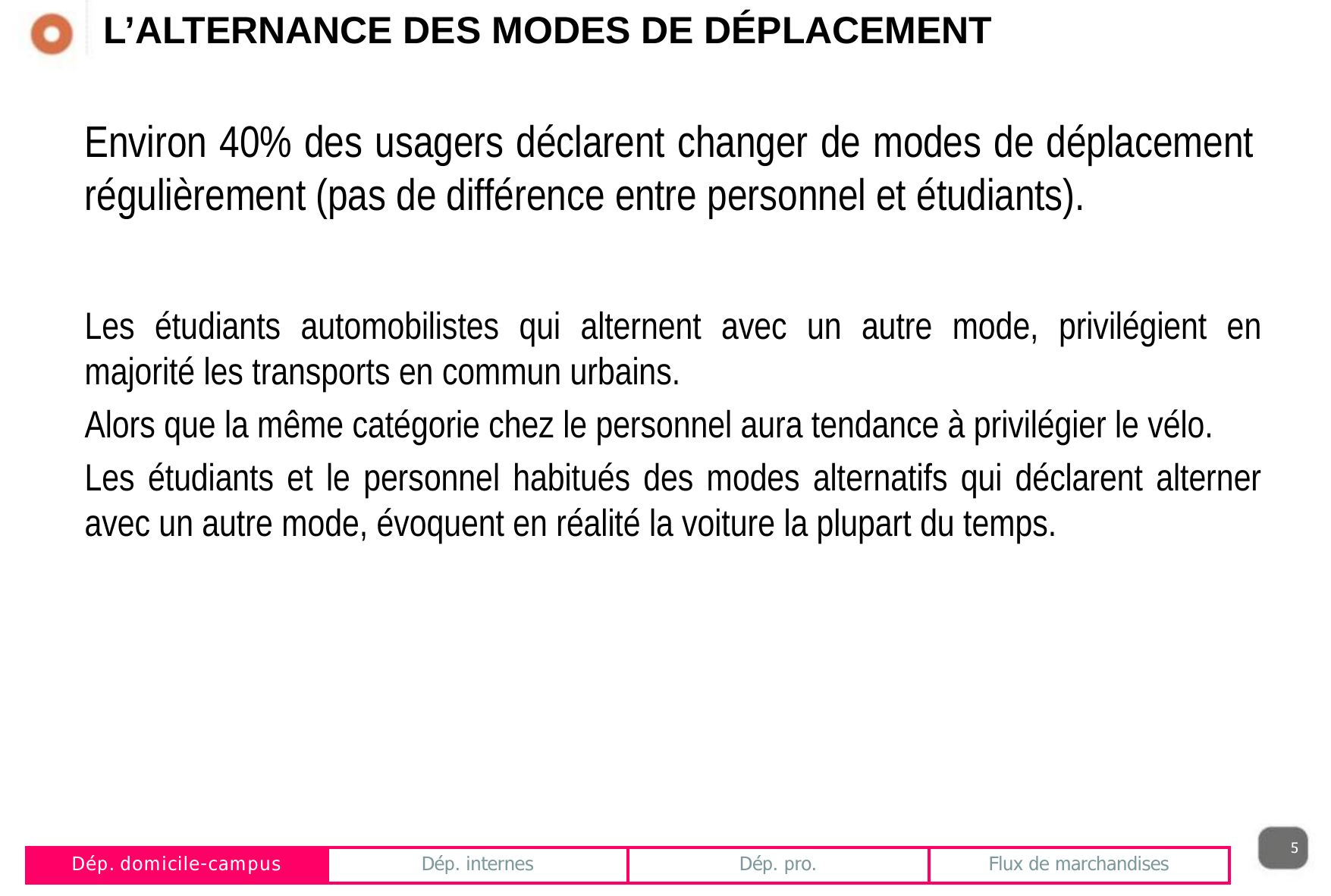

# L’alternance des modes de déplacement
	Environ 40% des usagers déclarent changer de modes de déplacement régulièrement (pas de différence entre personnel et étudiants).
	Les étudiants automobilistes qui alternent avec un autre mode, privilégient en majorité les transports en commun urbains.
	Alors que la même catégorie chez le personnel aura tendance à privilégier le vélo.
	Les étudiants et le personnel habitués des modes alternatifs qui déclarent alterner avec un autre mode, évoquent en réalité la voiture la plupart du temps.
5
| Dép. domicile-campus | Dép. internes | Dép. pro. | Flux de marchandises |
| --- | --- | --- | --- |